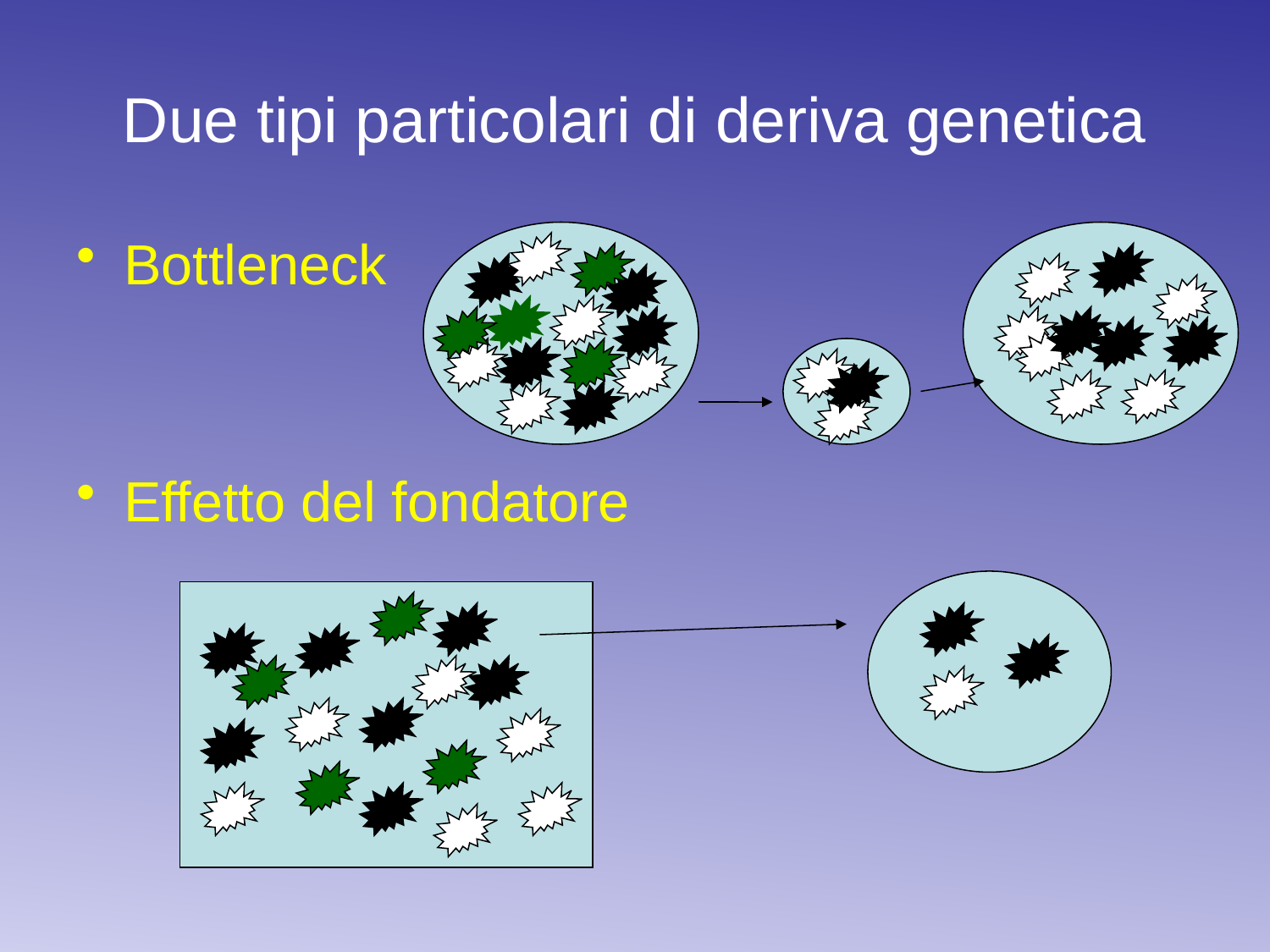

# Due tipi particolari di deriva genetica
Bottleneck

Effetto del fondatore